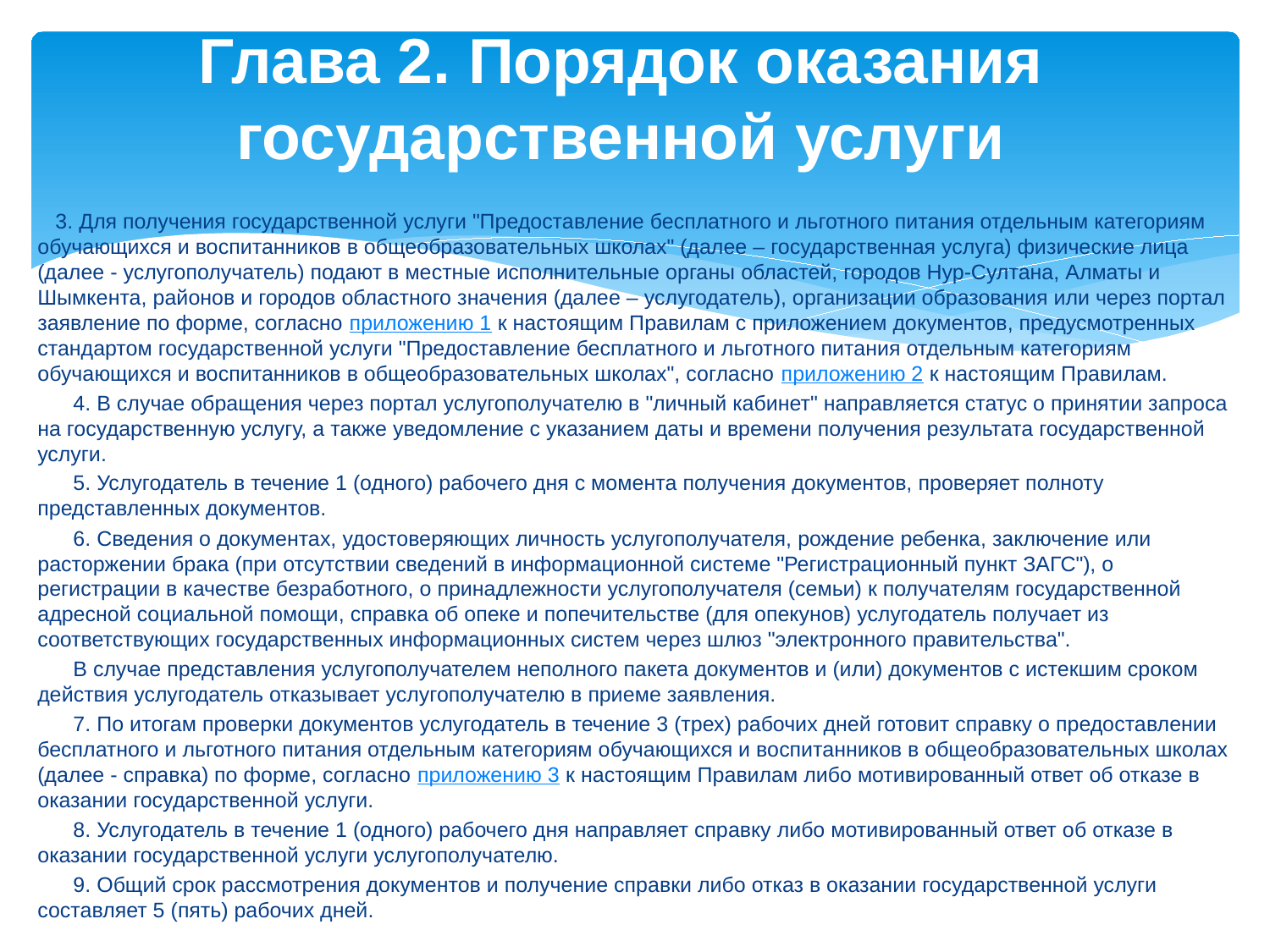

# Глава 2. Порядок оказания государственной услуги
   3. Для получения государственной услуги "Предоставление бесплатного и льготного питания отдельным категориям обучающихся и воспитанников в общеобразовательных школах" (далее – государственная услуга) физические лица (далее - услугополучатель) подают в местные исполнительные органы областей, городов Нур-Султана, Алматы и Шымкента, районов и городов областного значения (далее – услугодатель), организации образования или через портал заявление по форме, согласно приложению 1 к настоящим Правилам с приложением документов, предусмотренных стандартом государственной услуги "Предоставление бесплатного и льготного питания отдельным категориям обучающихся и воспитанников в общеобразовательных школах", согласно приложению 2 к настоящим Правилам.
      4. В случае обращения через портал услугополучателю в "личный кабинет" направляется статус о принятии запроса на государственную услугу, а также уведомление с указанием даты и времени получения результата государственной услуги.
      5. Услугодатель в течение 1 (одного) рабочего дня с момента получения документов, проверяет полноту представленных документов.
      6. Сведения о документах, удостоверяющих личность услугополучателя, рождение ребенка, заключение или расторжении брака (при отсутствии сведений в информационной системе "Регистрационный пункт ЗАГС"), о регистрации в качестве безработного, о принадлежности услугополучателя (семьи) к получателям государственной адресной социальной помощи, справка об опеке и попечительстве (для опекунов) услугодатель получает из соответствующих государственных информационных систем через шлюз "электронного правительства".
      В случае представления услугополучателем неполного пакета документов и (или) документов с истекшим сроком действия услугодатель отказывает услугополучателю в приеме заявления.
      7. По итогам проверки документов услугодатель в течение 3 (трех) рабочих дней готовит справку о предоставлении бесплатного и льготного питания отдельным категориям обучающихся и воспитанников в общеобразовательных школах (далее - справка) по форме, согласно приложению 3 к настоящим Правилам либо мотивированный ответ об отказе в оказании государственной услуги.
      8. Услугодатель в течение 1 (одного) рабочего дня направляет справку либо мотивированный ответ об отказе в оказании государственной услуги услугополучателю.
      9. Общий срок рассмотрения документов и получение справки либо отказ в оказании государственной услуги составляет 5 (пять) рабочих дней.